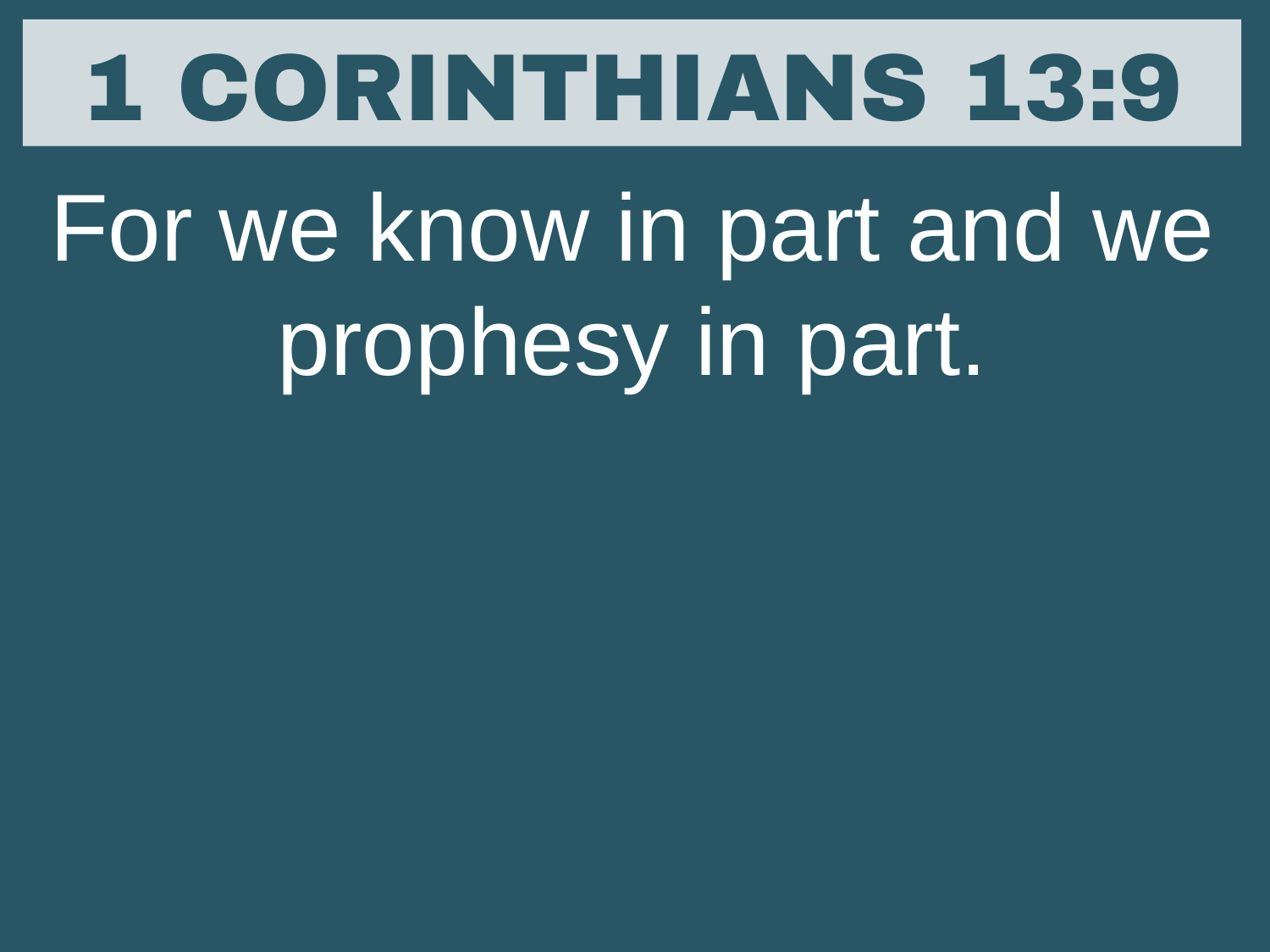

1 CORINTHIANS 13:9
For we know in part and we prophesy in part.